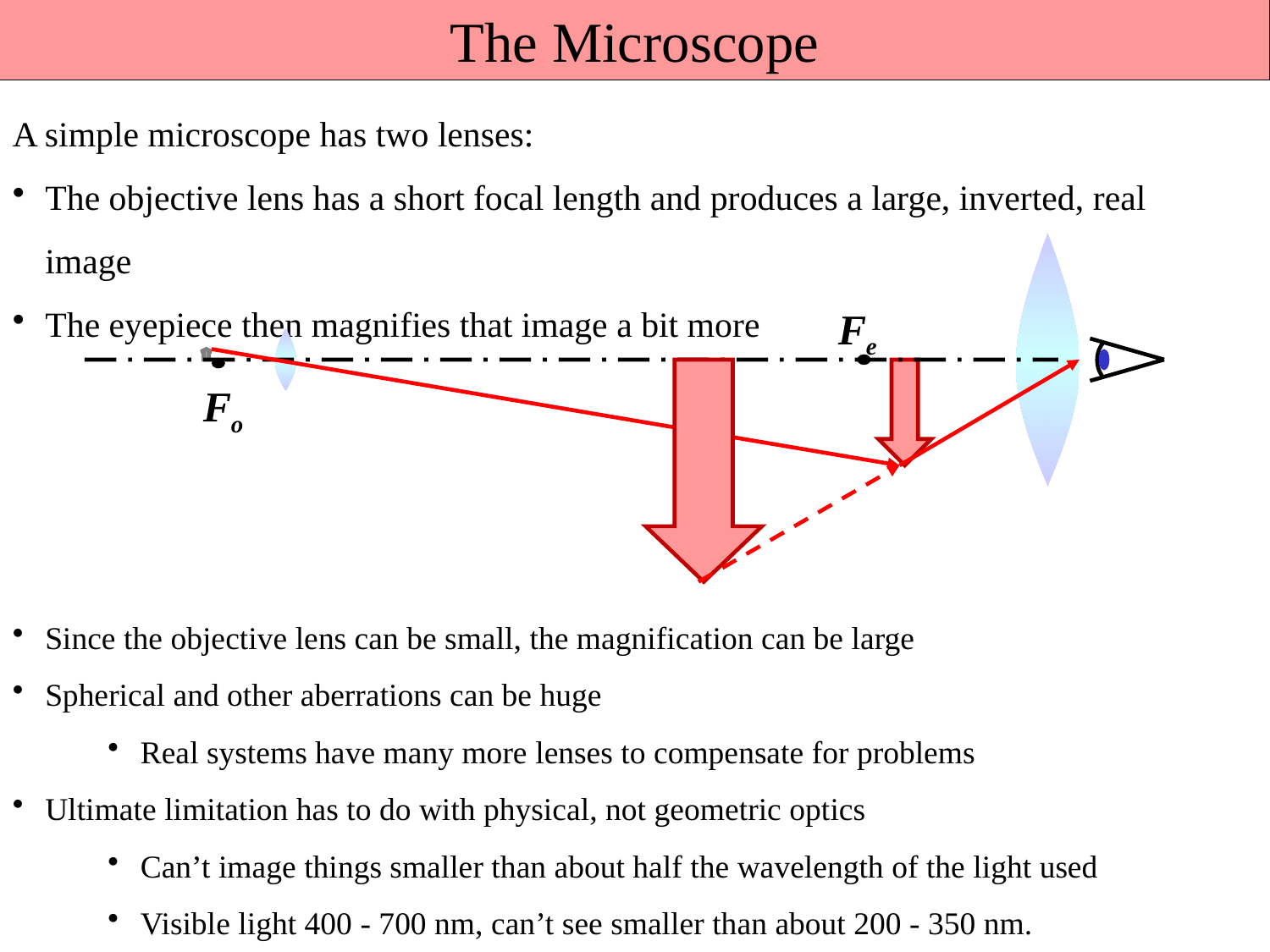

The Microscope
A simple microscope has two lenses:
The objective lens has a short focal length and produces a large, inverted, real image
The eyepiece then magnifies that image a bit more

Fe

Fo

Since the objective lens can be small, the magnification can be large
Spherical and other aberrations can be huge
Real systems have many more lenses to compensate for problems
Ultimate limitation has to do with physical, not geometric optics
Can’t image things smaller than about half the wavelength of the light used
Visible light 400 - 700 nm, can’t see smaller than about 200 - 350 nm.